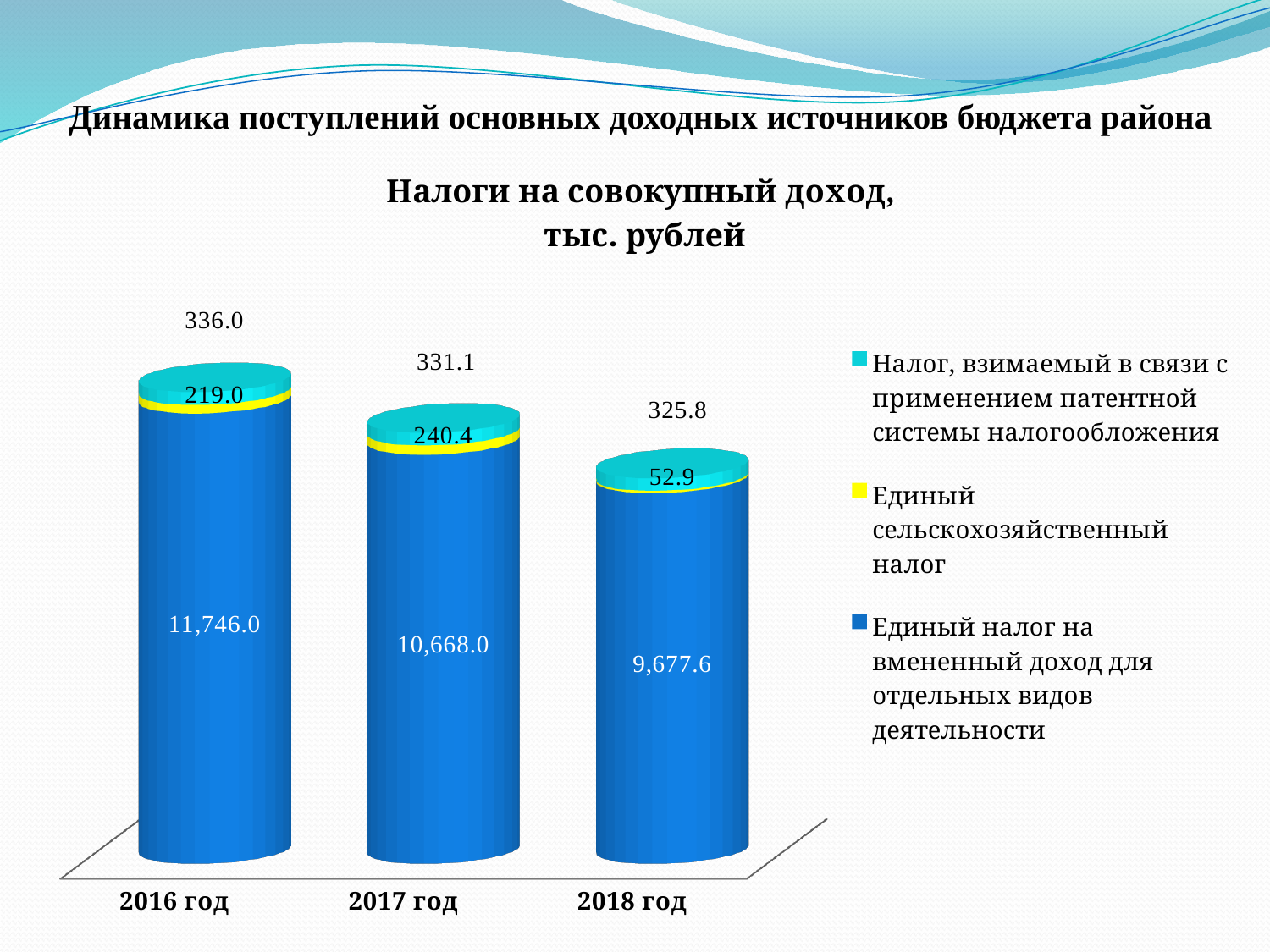

# Динамика поступлений основных доходных источников бюджета района

[unsupported chart]